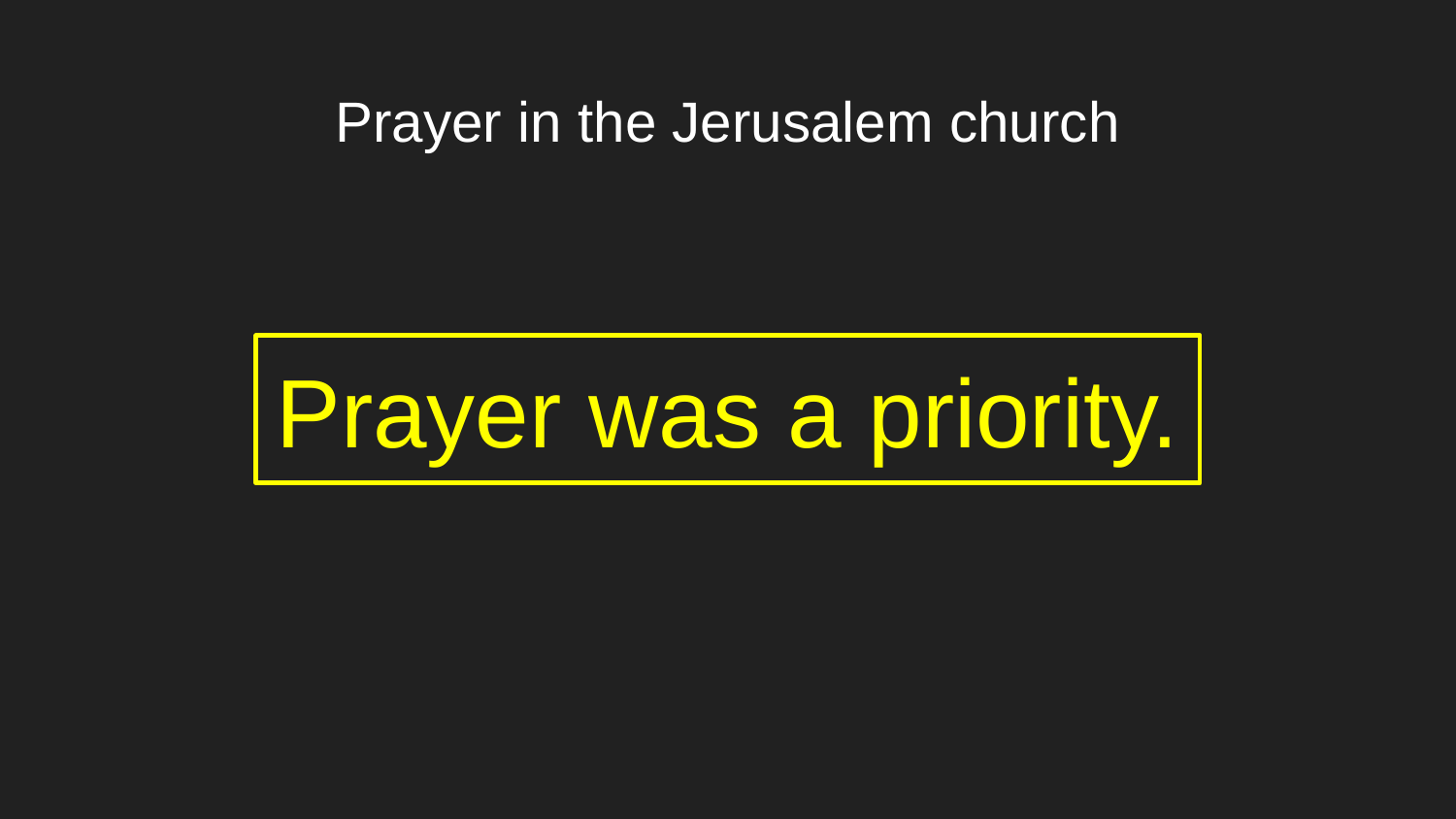

# Prayer in the Jerusalem church
Prayer was a priority.